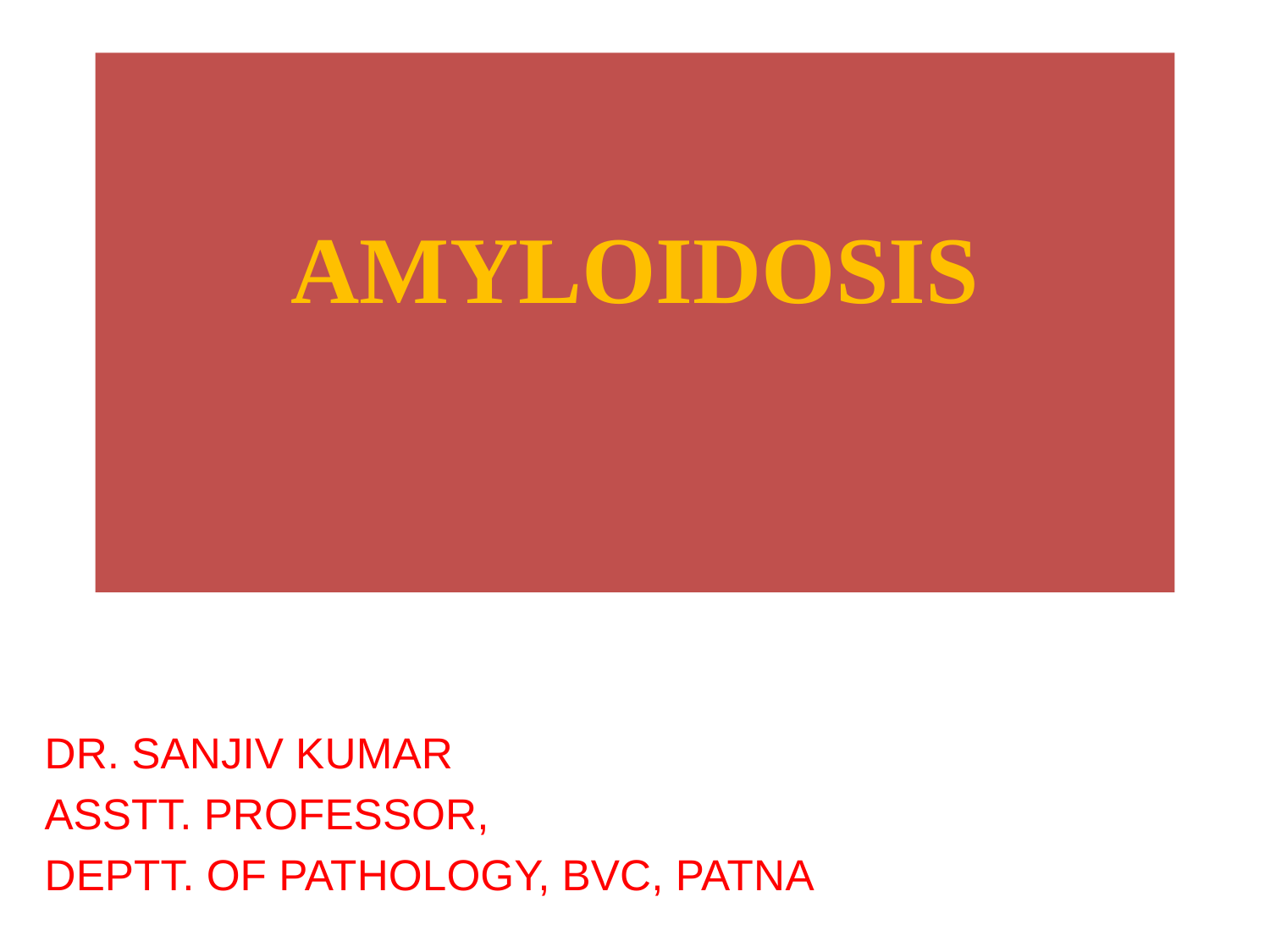

# AMYLOIDOSIS
DR. SANJIV KUMAR
ASSTT. PROFESSOR,
DEPTT. OF PATHOLOGY, BVC, PATNA